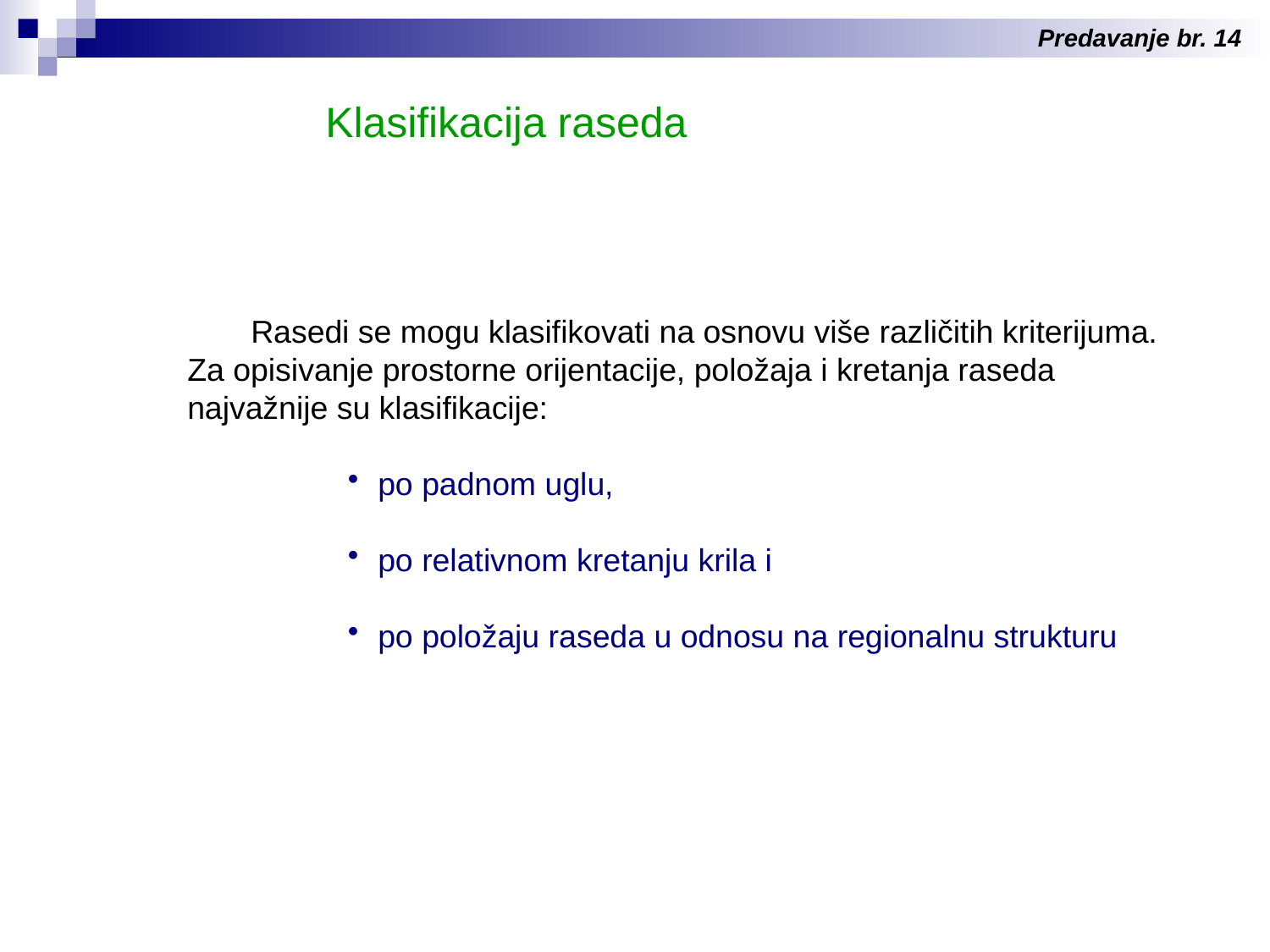

Predavanje br. 14
Klasifikacija raseda
Rasedi se mogu klasifikovati na osnovu više različitih kriterijuma. Za opisivanje prostorne orijentacije, položaja i kretanja raseda najvažnije su klasifikacije:

po padnom uglu,

po relativnom kretanju krila i

po položaju raseda u odnosu na regionalnu strukturu